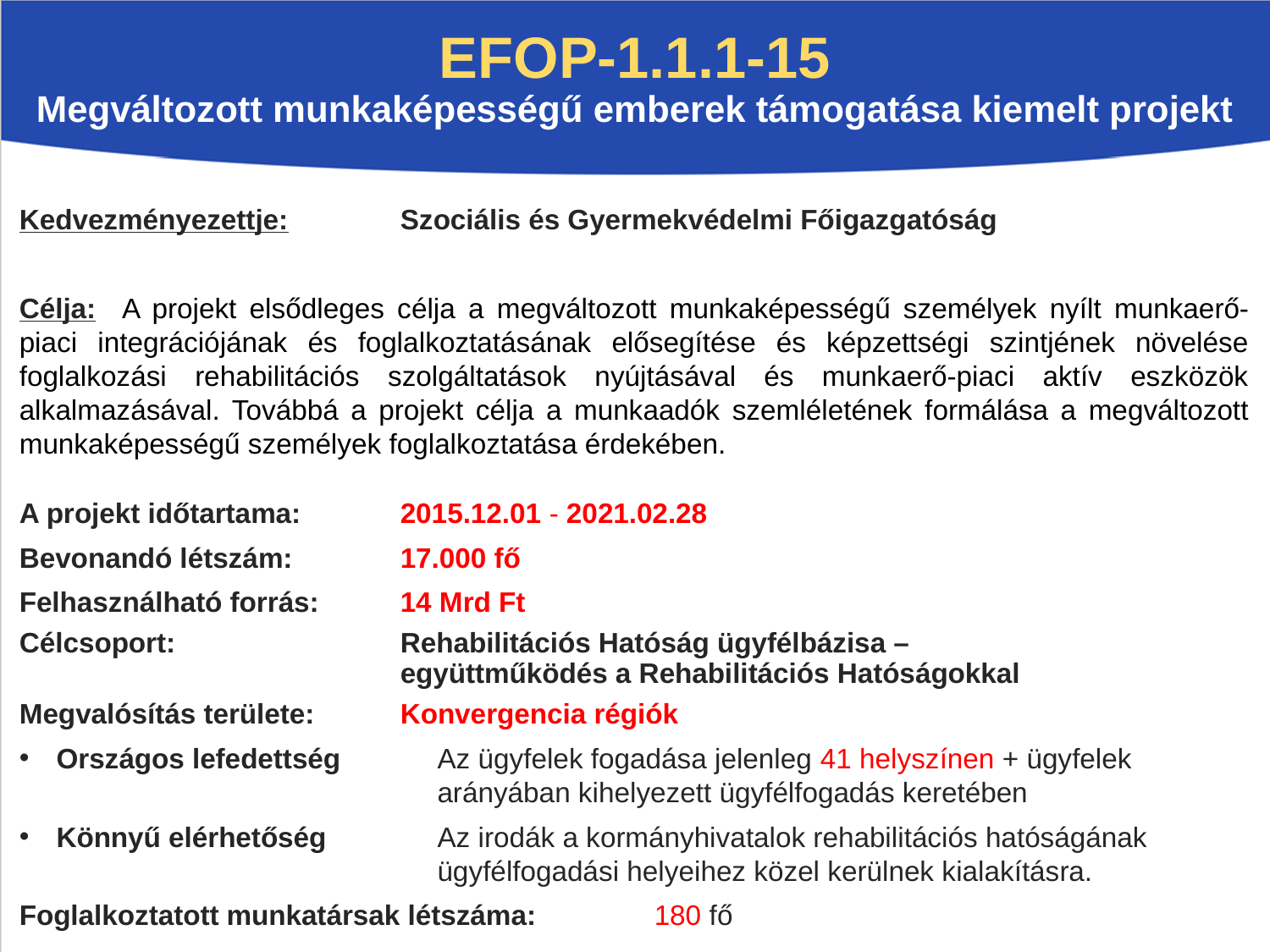

# EFOP-1.1.1-15 Megváltozott munkaképességű emberek támogatása kiemelt projekt
Kedvezményezettje: 	Szociális és Gyermekvédelmi Főigazgatóság

Célja:  A projekt elsődleges célja a megváltozott munkaképességű személyek nyílt munkaerő-piaci integrációjának és foglalkoztatásának elősegítése és képzettségi szintjének növelése foglalkozási rehabilitációs szolgáltatások nyújtásával és munkaerő-piaci aktív eszközök alkalmazásával. Továbbá a projekt célja a munkaadók szemléletének formálása a megváltozott munkaképességű személyek foglalkoztatása érdekében.
A projekt időtartama: 	2015.12.01 - 2021.02.28
Bevonandó létszám: 	17.000 fő
Felhasználható forrás: 	14 Mrd Ft
Célcsoport:		Rehabilitációs Hatóság ügyfélbázisa –
			együttműködés a Rehabilitációs Hatóságokkal
Megvalósítás területe: 	Konvergencia régiók
Országos lefedettség	Az ügyfelek fogadása jelenleg 41 helyszínen + ügyfelek 				arányában kihelyezett ügyfélfogadás keretében
Könnyű elérhetőség	Az irodák a kormányhivatalok rehabilitációs hatóságának 				ügyfélfogadási helyeihez közel kerülnek kialakításra.
Foglalkoztatott munkatársak létszáma: 	180 fő